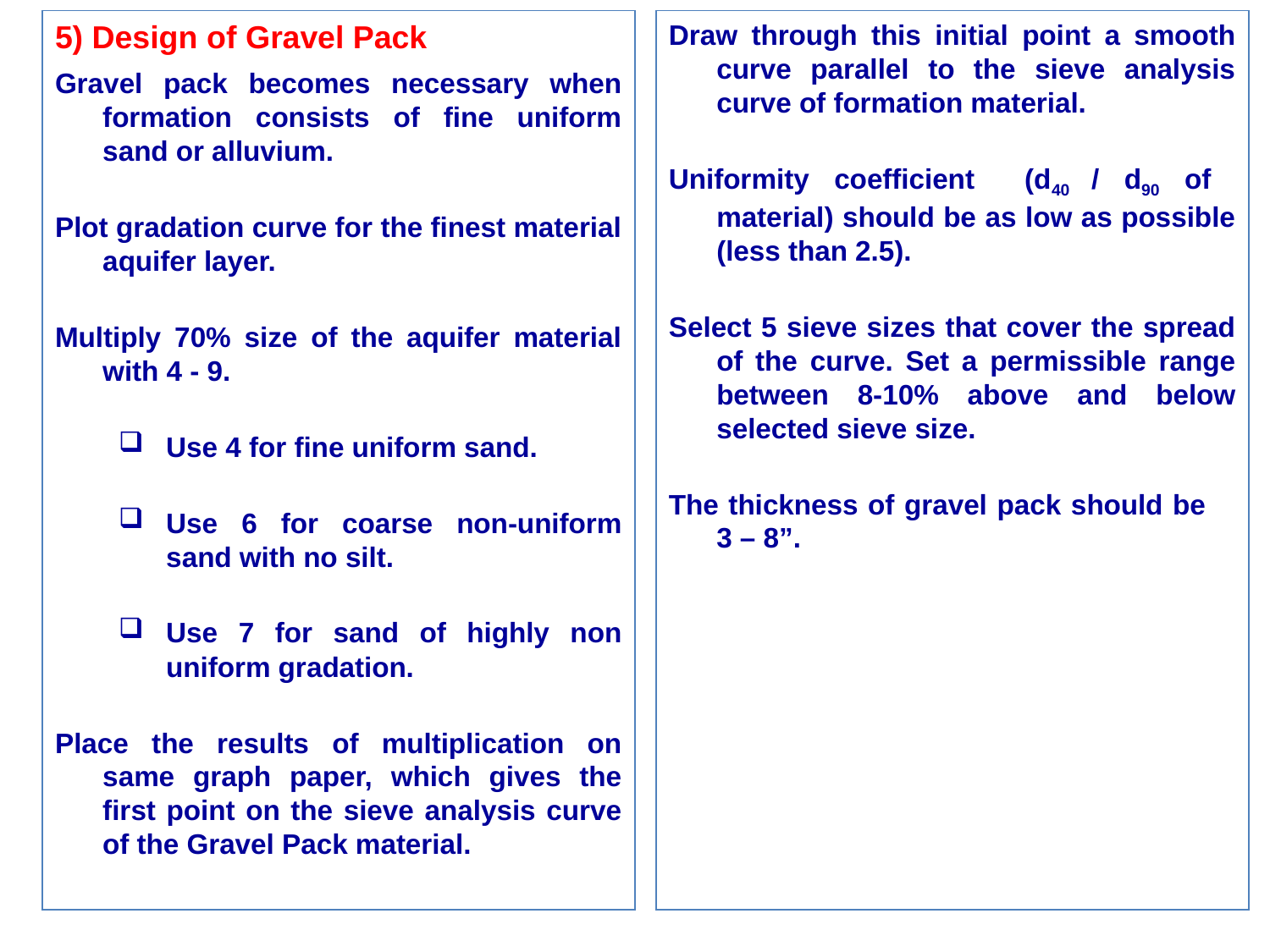

5) Design of Gravel Pack
Gravel pack becomes necessary when formation consists of fine uniform sand or alluvium.
Plot gradation curve for the finest material aquifer layer.
Multiply 70% size of the aquifer material with 4 - 9.
Use 4 for fine uniform sand.
Use 6 for coarse non-uniform sand with no silt.
Use 7 for sand of highly non uniform gradation.
Place the results of multiplication on same graph paper, which gives the first point on the sieve analysis curve of the Gravel Pack material.

Draw through this initial point a smooth curve parallel to the sieve analysis curve of formation material.
Uniformity coefficient  (d40 / d90 of  material) should be as low as possible (less than 2.5).
Select 5 sieve sizes that cover the spread of the curve. Set a permissible range between 8-10% above and below selected sieve size.
The thickness of gravel pack should be    3 – 8”.